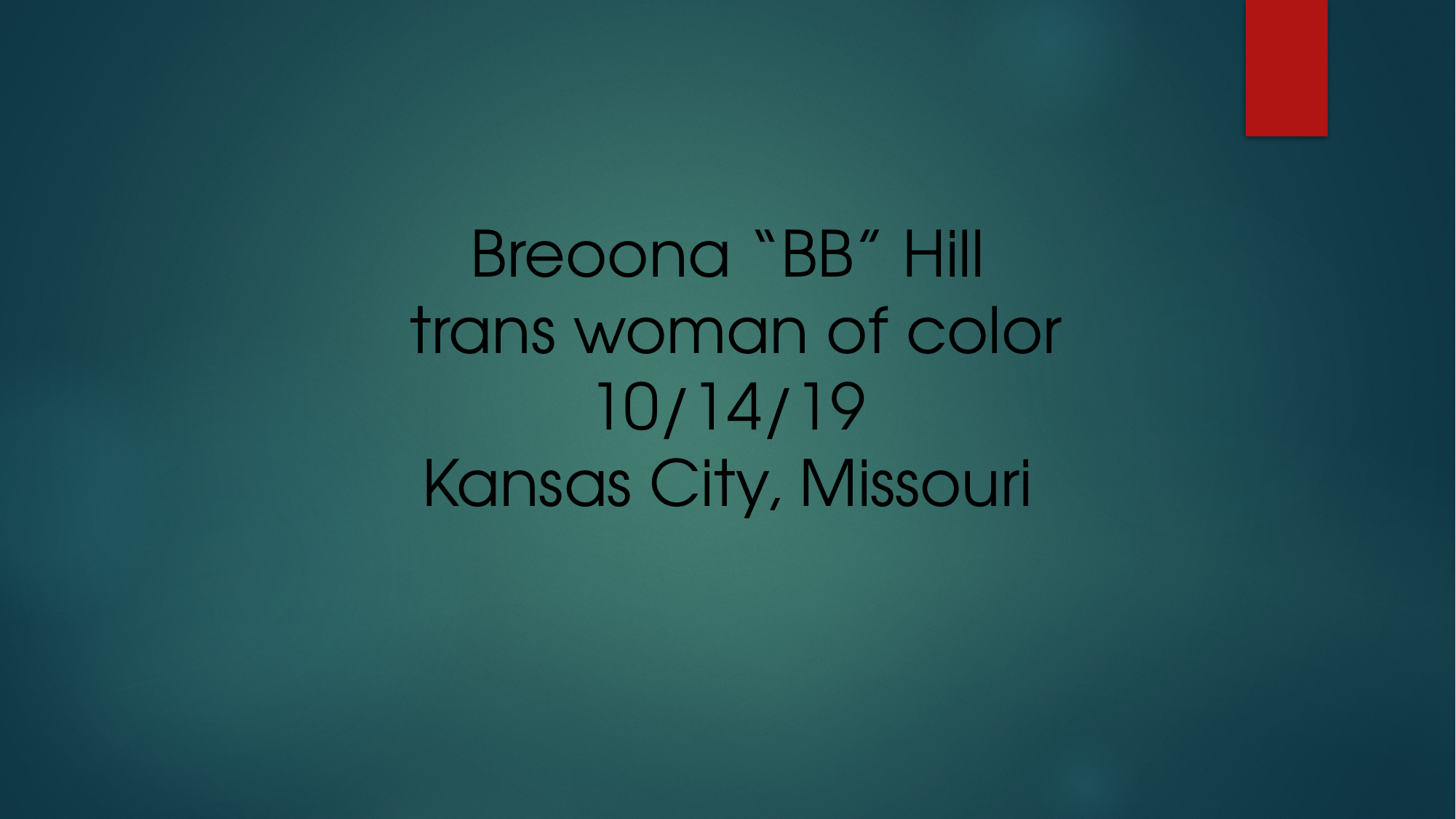

# Breoona “BB” Hill trans woman of color 10/14/19 Kansas City, Missouri